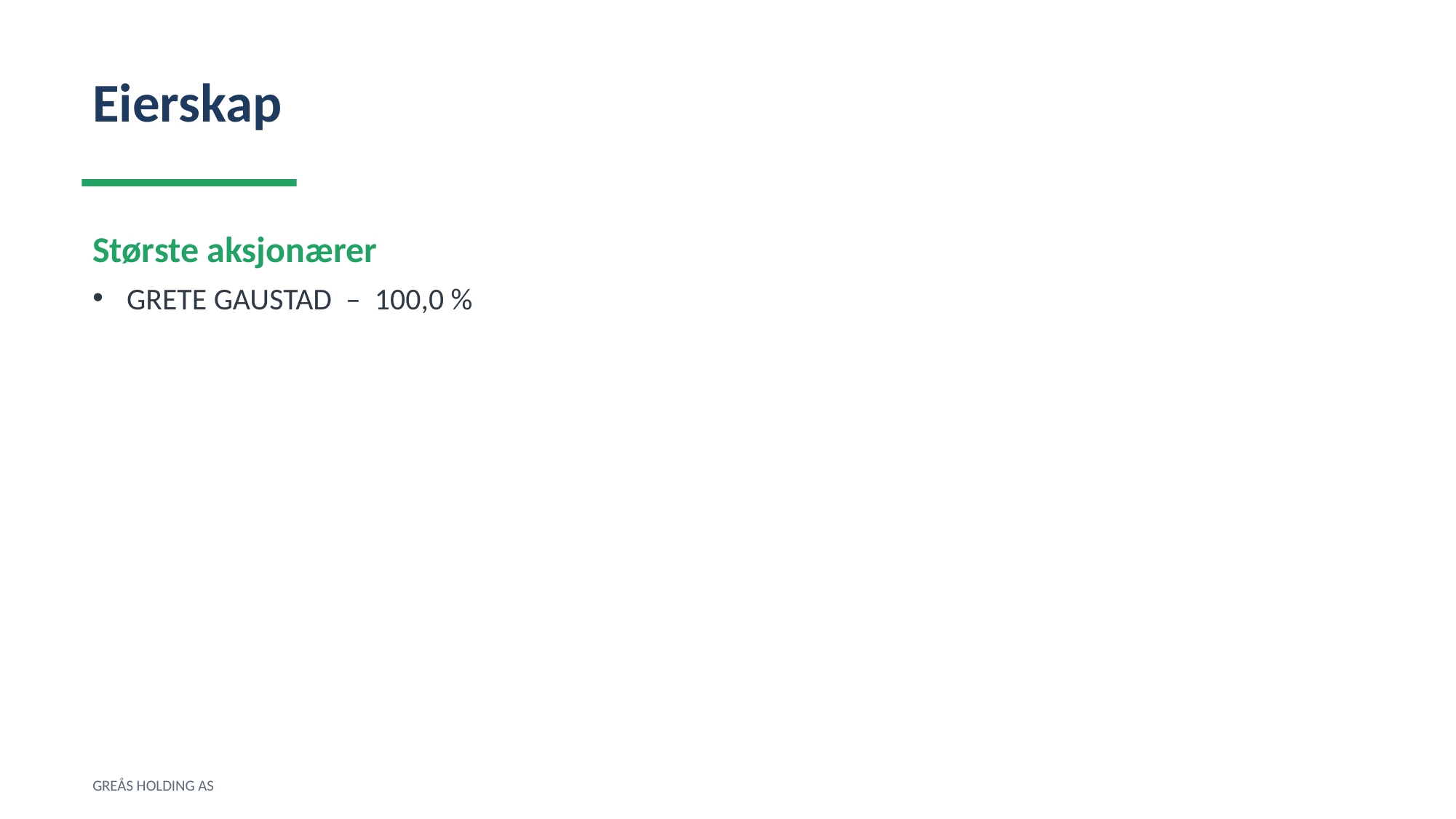

Eierskap

Største aksjonærer
GRETE GAUSTAD  –  100,0 %
GREÅS HOLDING AS